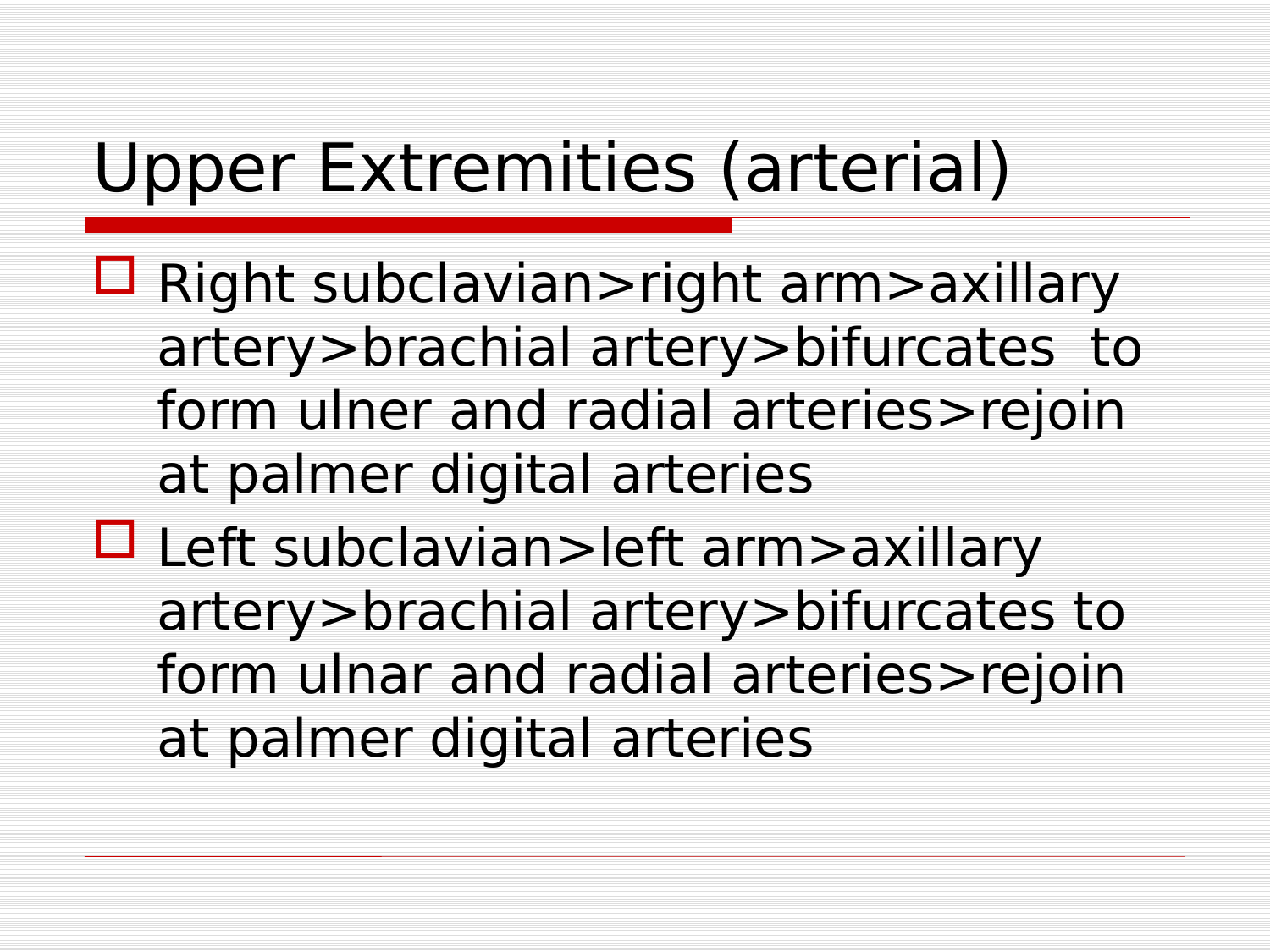

# Upper Extremities (arterial)
Right subclavian>right arm>axillary artery>brachial artery>bifurcates  to form ulner and radial arteries>rejoin at palmer digital arteries
Left subclavian>left arm>axillary artery>brachial artery>bifurcates to form ulnar and radial arteries>rejoin at palmer digital arteries